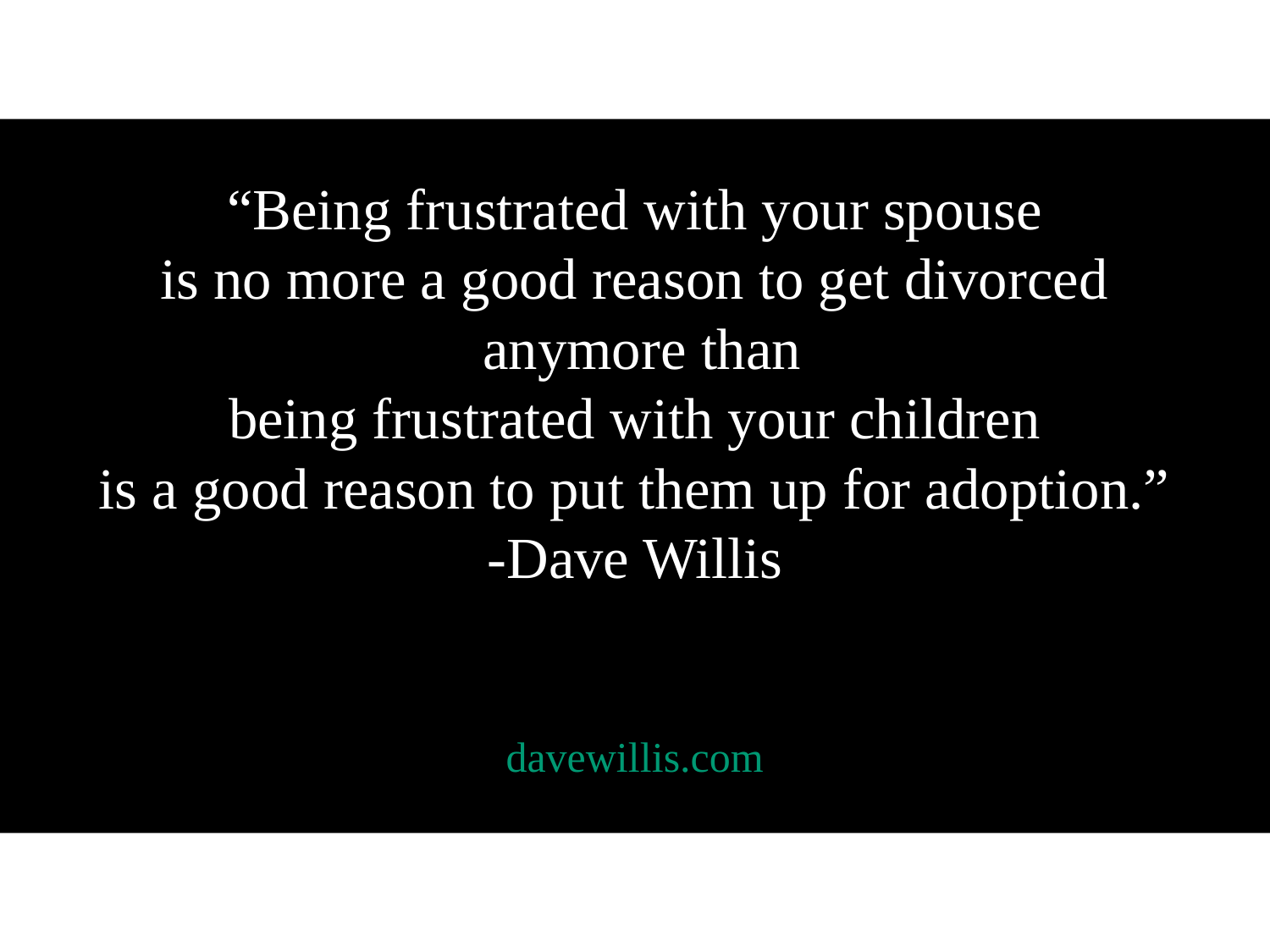

“Being frustrated with your spouse
is no more a good reason to get divorced
 anymore than
being frustrated with your children
is a good reason to put them up for adoption.”
-Dave Willis

davewillis.com
#